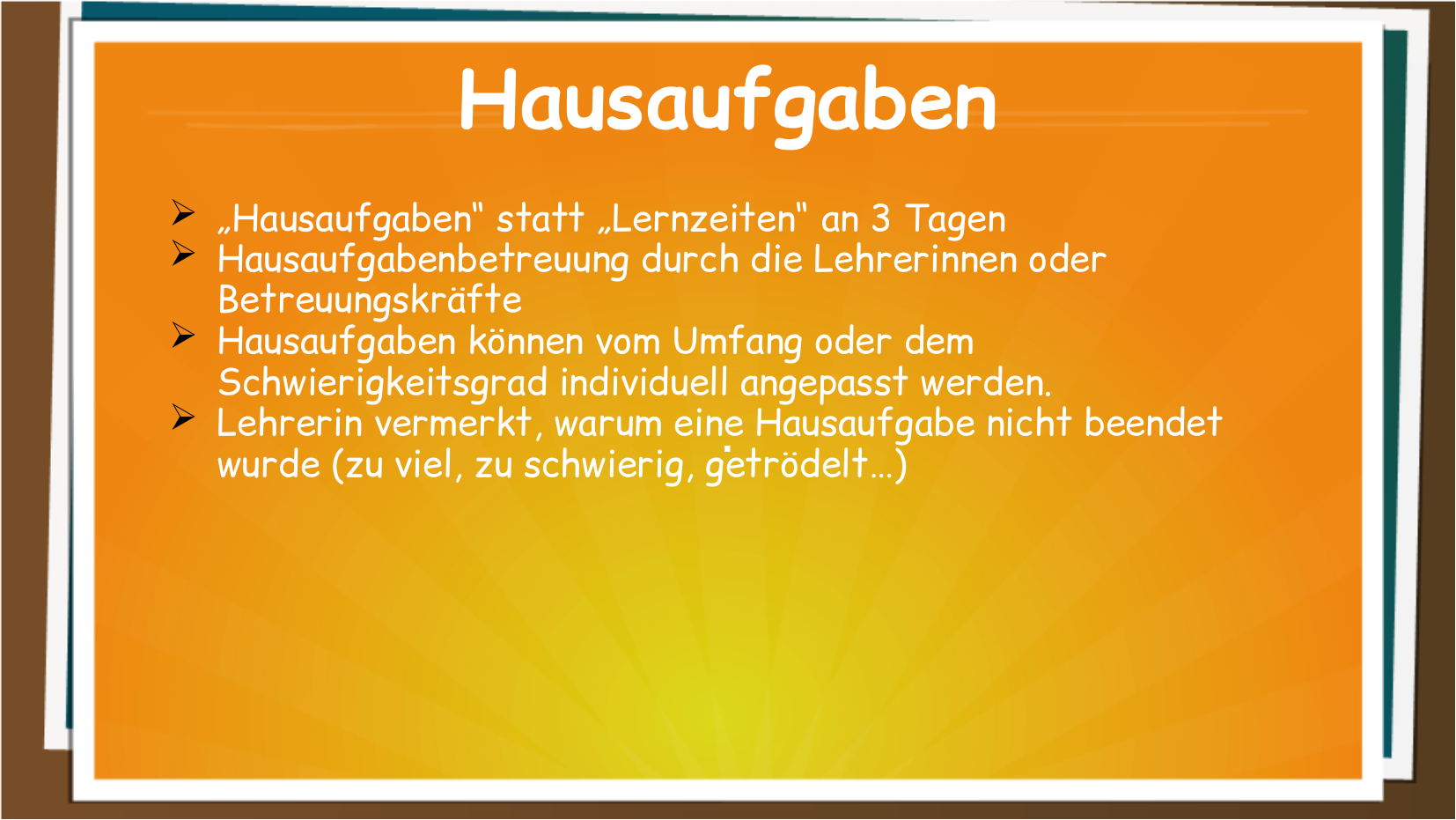

Hausaufgaben
.
„Hausaufgaben“ statt „Lernzeiten“ an 3 Tagen
Hausaufgabenbetreuung durch die Lehrerinnen oder Betreuungskräfte
Hausaufgaben können vom Umfang oder dem Schwierigkeitsgrad individuell angepasst werden.
Lehrerin vermerkt, warum eine Hausaufgabe nicht beendet wurde (zu viel, zu schwierig, getrödelt…)